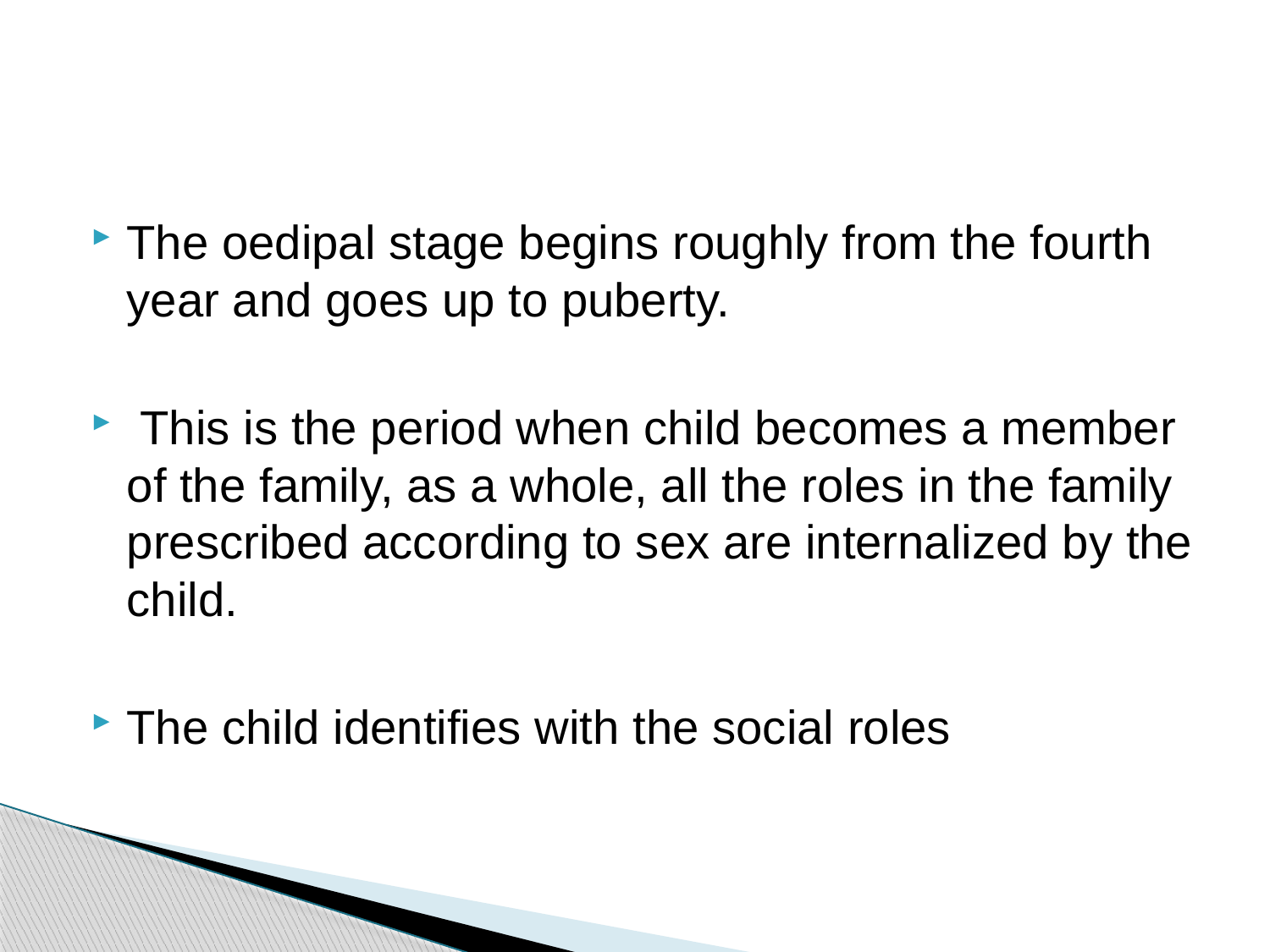

#
The oedipal stage begins roughly from the fourth year and goes up to puberty.

 This is the period when child becomes a member of the family, as a whole, all the roles in the family prescribed according to sex are internalized by the child.

The child identifies with the social roles